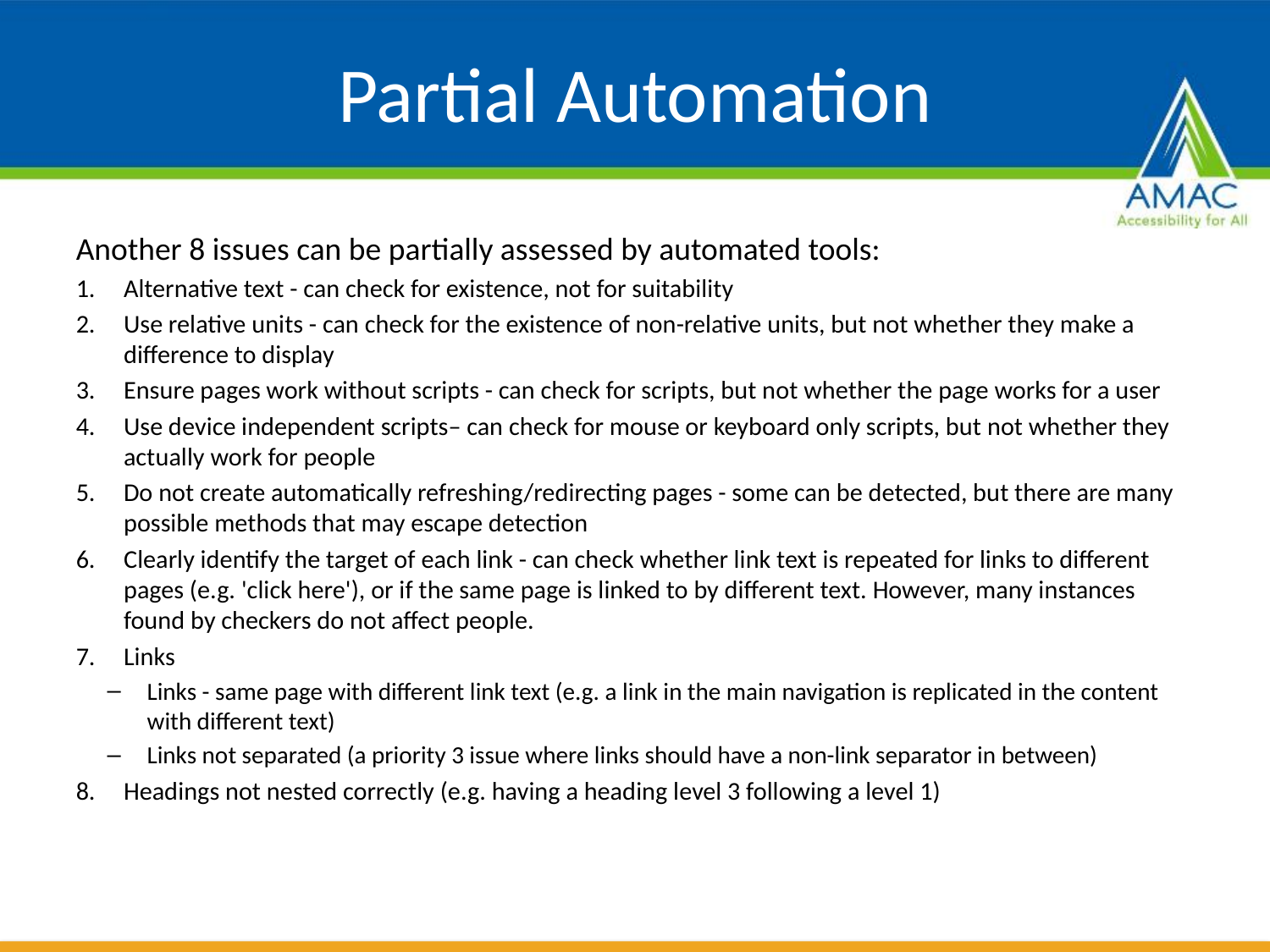

# Partial Automation
Another 8 issues can be partially assessed by automated tools:
Alternative text - can check for existence, not for suitability
Use relative units - can check for the existence of non-relative units, but not whether they make a difference to display
Ensure pages work without scripts - can check for scripts, but not whether the page works for a user
Use device independent scripts– can check for mouse or keyboard only scripts, but not whether they actually work for people
Do not create automatically refreshing/redirecting pages - some can be detected, but there are many possible methods that may escape detection
Clearly identify the target of each link - can check whether link text is repeated for links to different pages (e.g. 'click here'), or if the same page is linked to by different text. However, many instances found by checkers do not affect people.
Links
Links - same page with different link text (e.g. a link in the main navigation is replicated in the content with different text)
Links not separated (a priority 3 issue where links should have a non-link separator in between)
Headings not nested correctly (e.g. having a heading level 3 following a level 1)